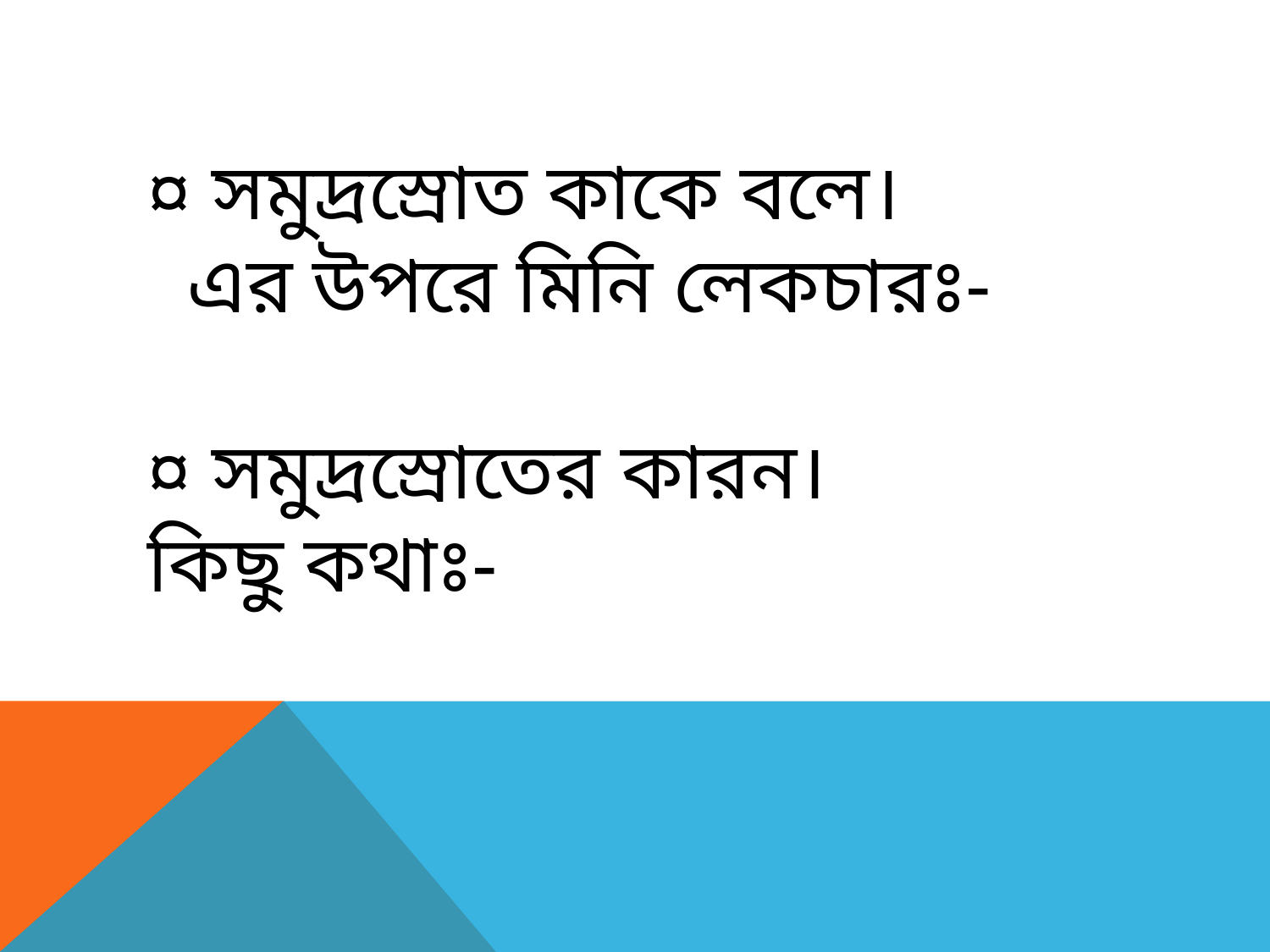

¤ সমুদ্রস্রোত কাকে বলে।
  এর উপরে মিনি লেকচারঃ-

¤ সমুদ্রস্রোতের কারন।
কিছু কথাঃ-